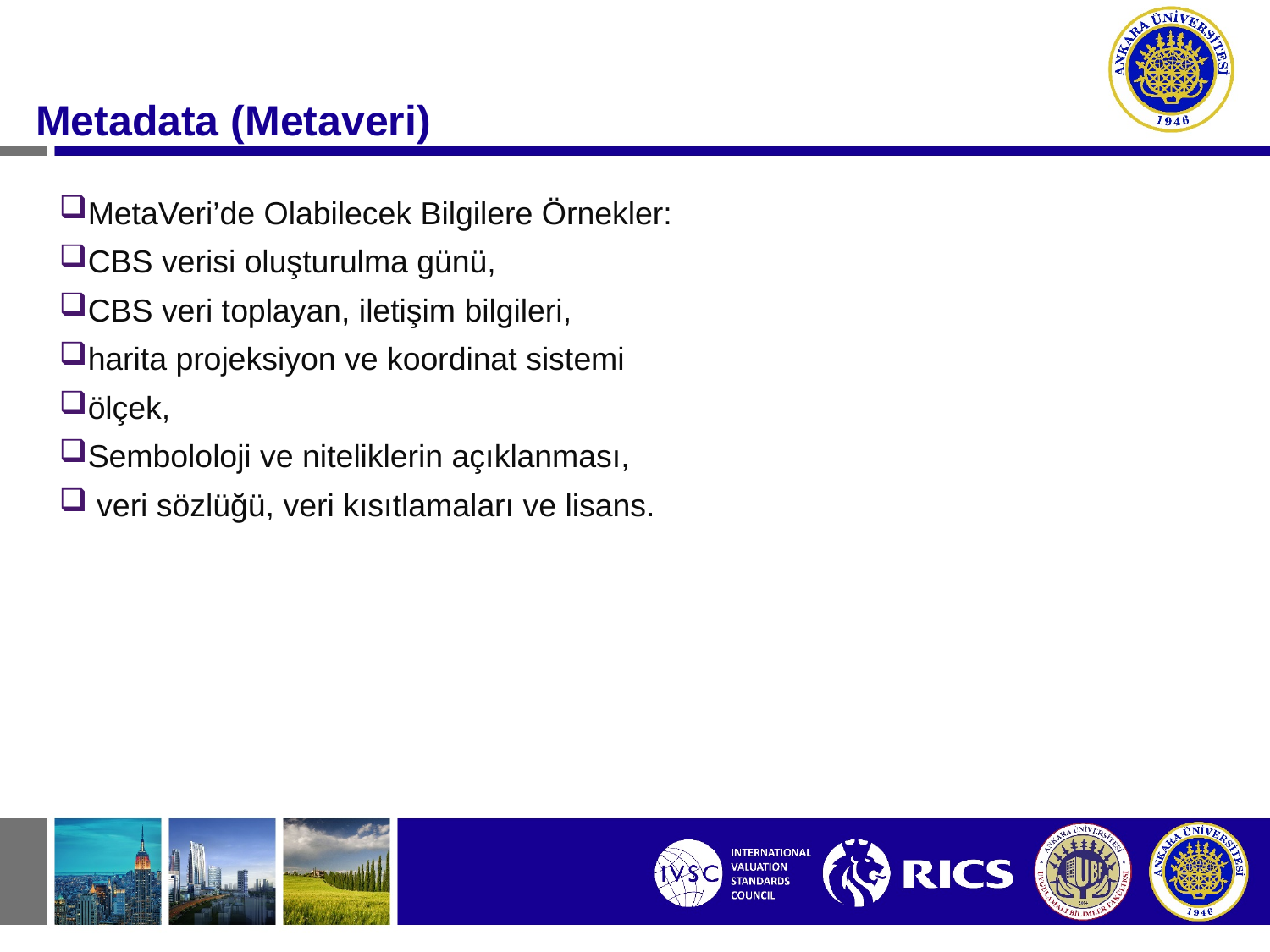

#
Metadata (Metaveri)
MetaVeri’de Olabilecek Bilgilere Örnekler:
CBS verisi oluşturulma günü,
CBS veri toplayan, iletişim bilgileri,
harita projeksiyon ve koordinat sistemi
ölçek,
Sembololoji ve niteliklerin açıklanması,
 veri sözlüğü, veri kısıtlamaları ve lisans.